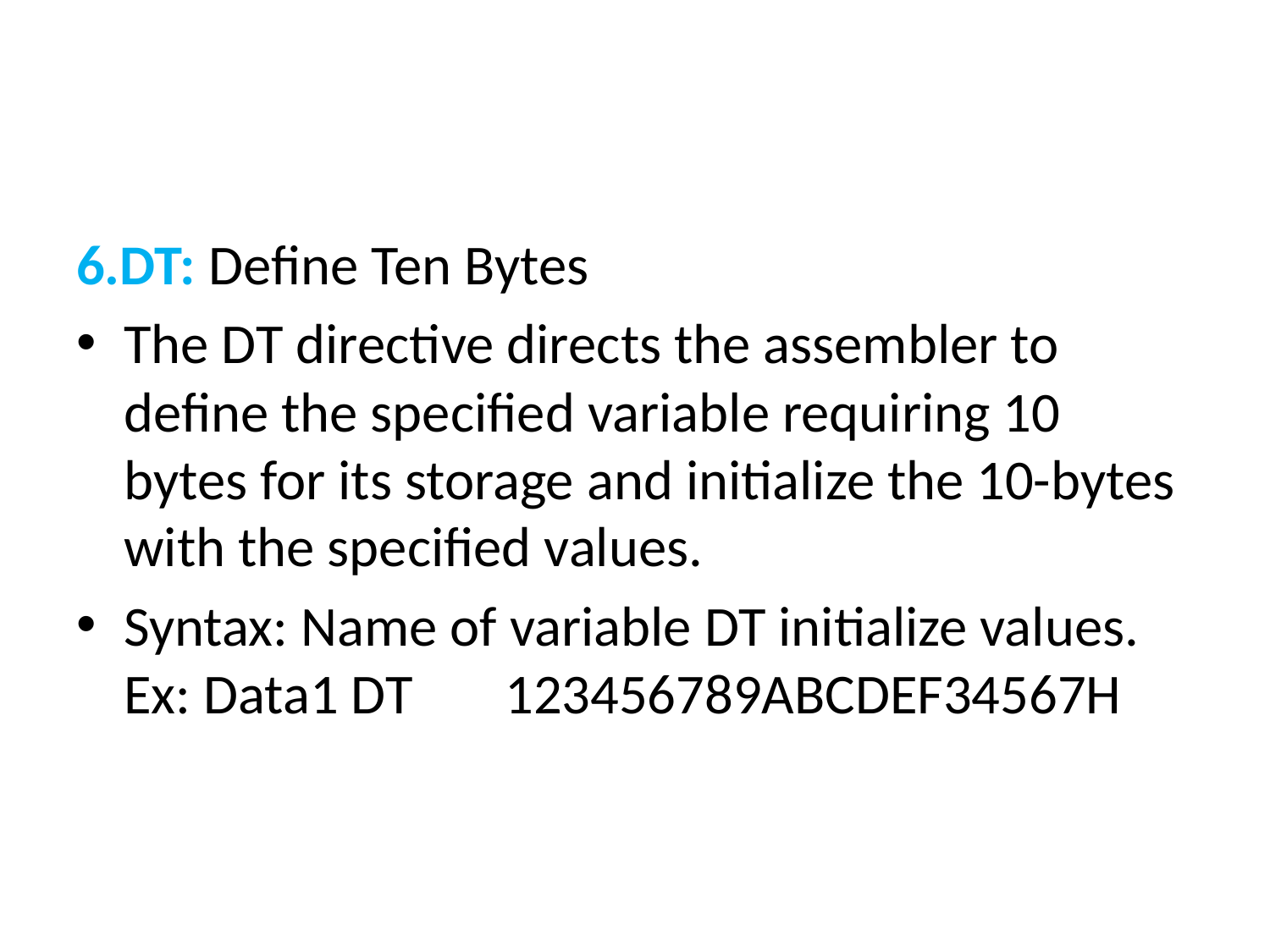

#
6.DT: Define Ten Bytes
The DT directive directs the assembler to define the specified variable requiring 10 bytes for its storage and initialize the 10-bytes with the specified values.
Syntax: Name of variable DT initialize values. Ex: Data1 DT	123456789ABCDEF34567H